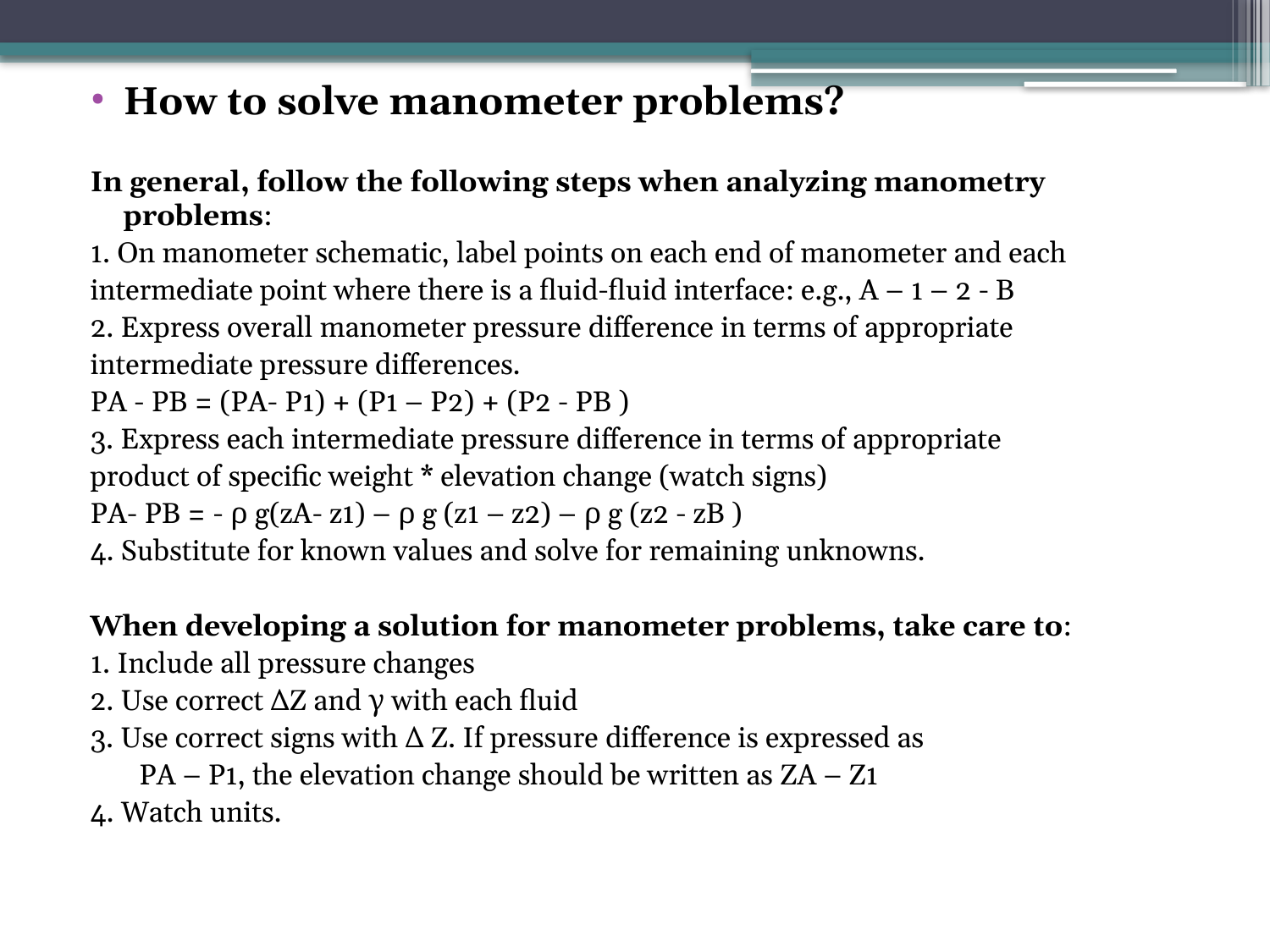

How to solve manometer problems?

In general, follow the following steps when analyzing manometry problems:
1. On manometer schematic, label points on each end of manometer and each
intermediate point where there is a fluid-fluid interface: e.g., A – 1 – 2 - B
2. Express overall manometer pressure difference in terms of appropriate
intermediate pressure differences.
PA - PB = (PA- P1) + (P1 – P2) + (P2 - PB )
3. Express each intermediate pressure difference in terms of appropriate
product of specific weight * elevation change (watch signs)
PA- PB = - ρ g(zA- z1) – ρ g (z1 – z2) – ρ g (z2 - zB )
4. Substitute for known values and solve for remaining unknowns.

When developing a solution for manometer problems, take care to:
1. Include all pressure changes
2. Use correct ∆Z and γ with each fluid
3. Use correct signs with ∆ Z. If pressure difference is expressed as
       PA – P1, the elevation change should be written as ZA – Z1
4. Watch units.